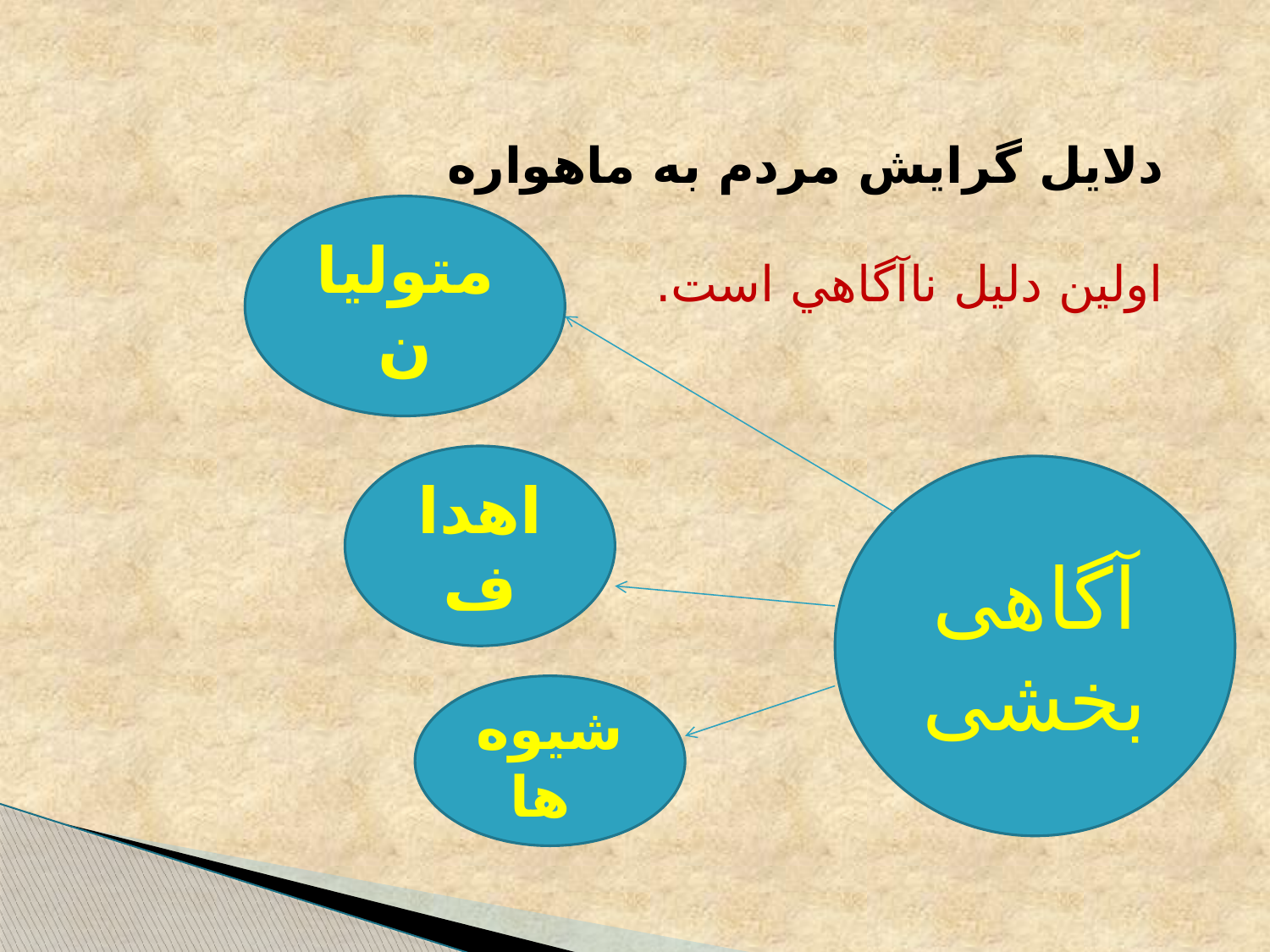

دلایل گرایش مردم به ماهواره

اولين دليل ناآگاهي است.

متولیان
اهداف
آگاهی بخشی
شیوه ها